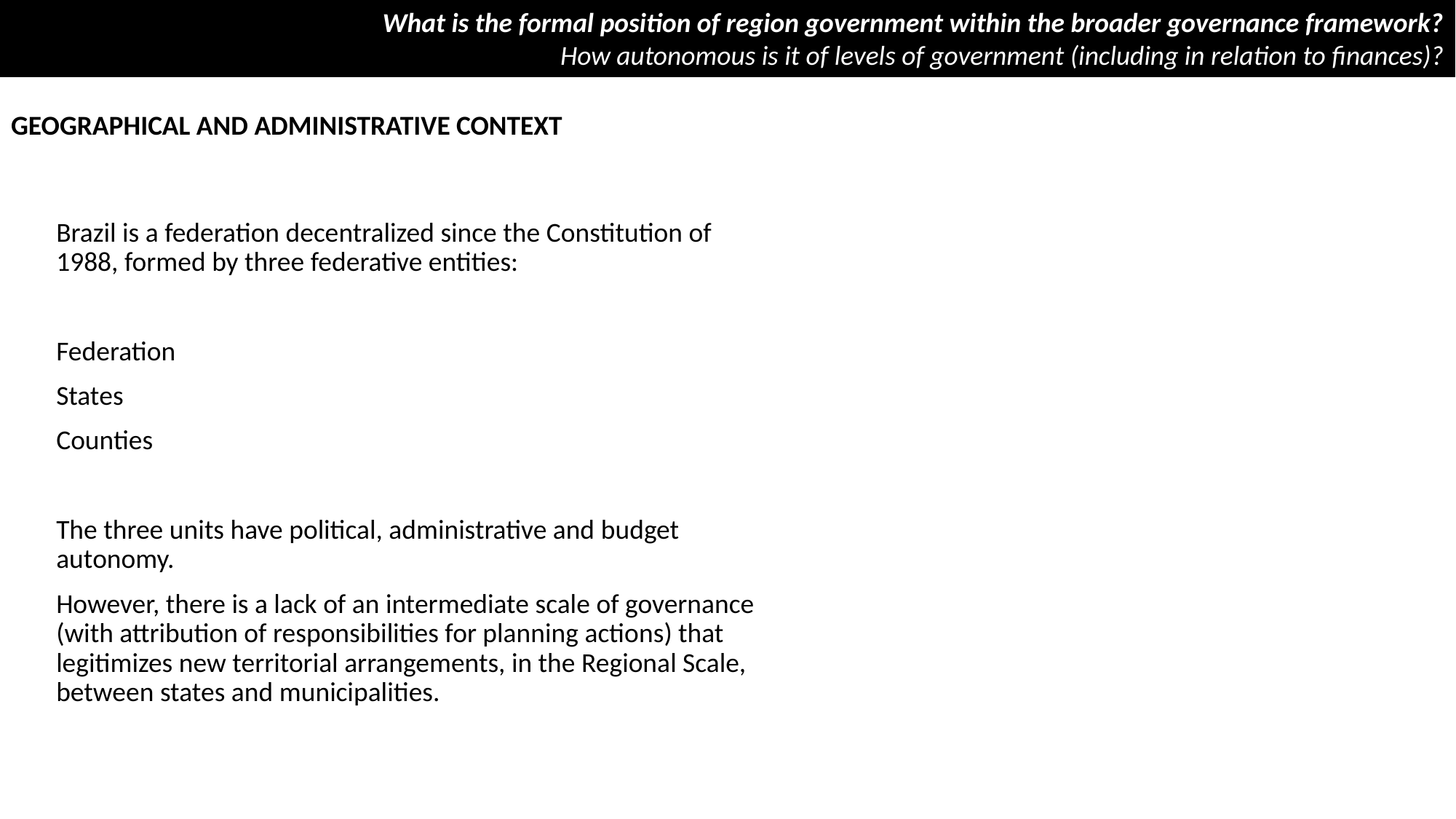

What is the formal position of region government within the broader governance framework?
How autonomous is it of levels of government (including in relation to finances)?
GEOGRAPHICAL AND ADMINISTRATIVE CONTEXT

Brazil is a federation decentralized since the Constitution of 1988, formed by three federative entities:

Federation
States
Counties

The three units have political, administrative and budget autonomy.
However, there is a lack of an intermediate scale of governance (with attribution of responsibilities for planning actions) that legitimizes new territorial arrangements, in the Regional Scale, between states and municipalities.